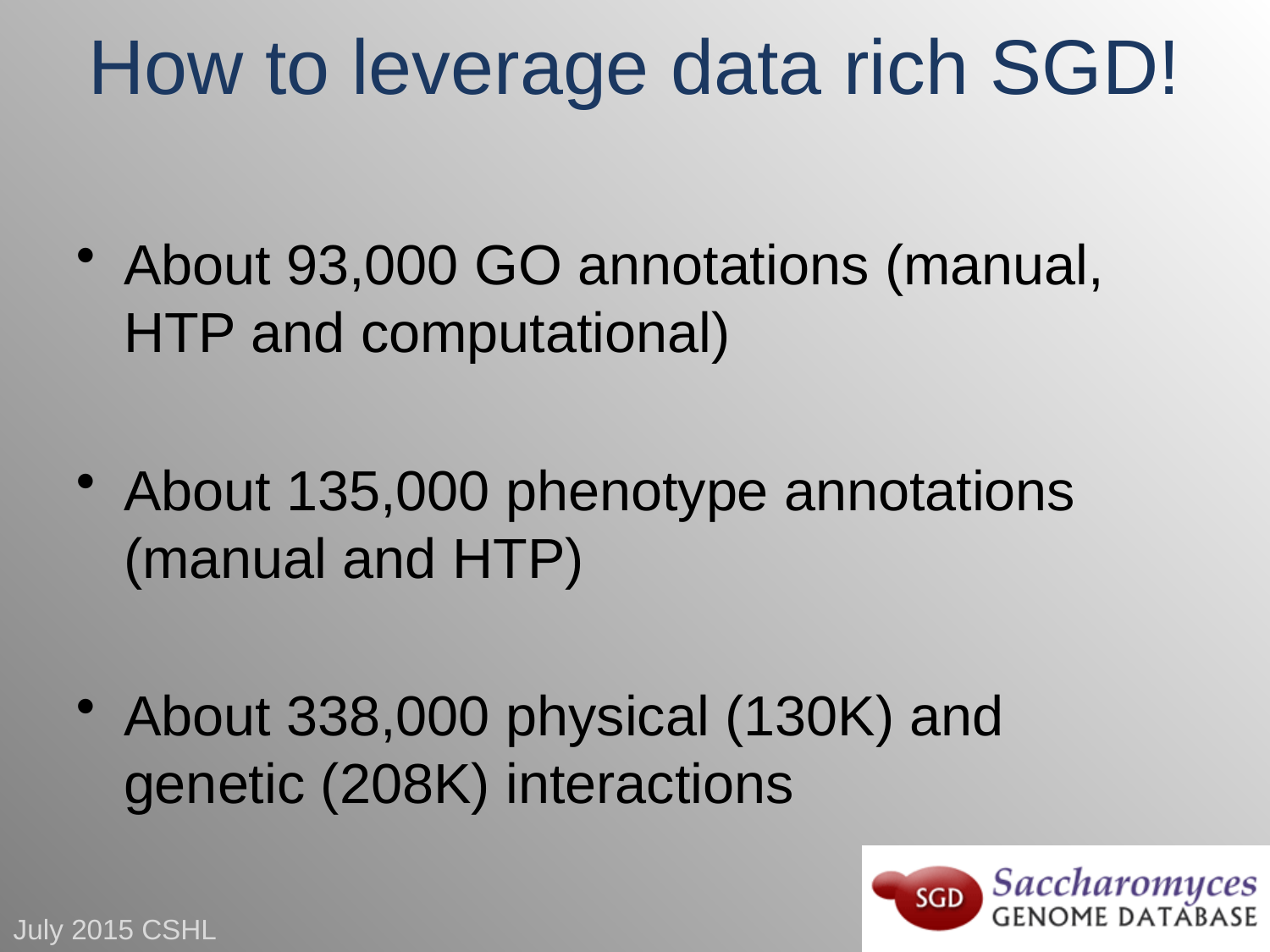

# How to leverage data rich SGD!
About 93,000 GO annotations (manual, HTP and computational)

About 135,000 phenotype annotations (manual and HTP)

About 338,000 physical (130K) and genetic (208K) interactions